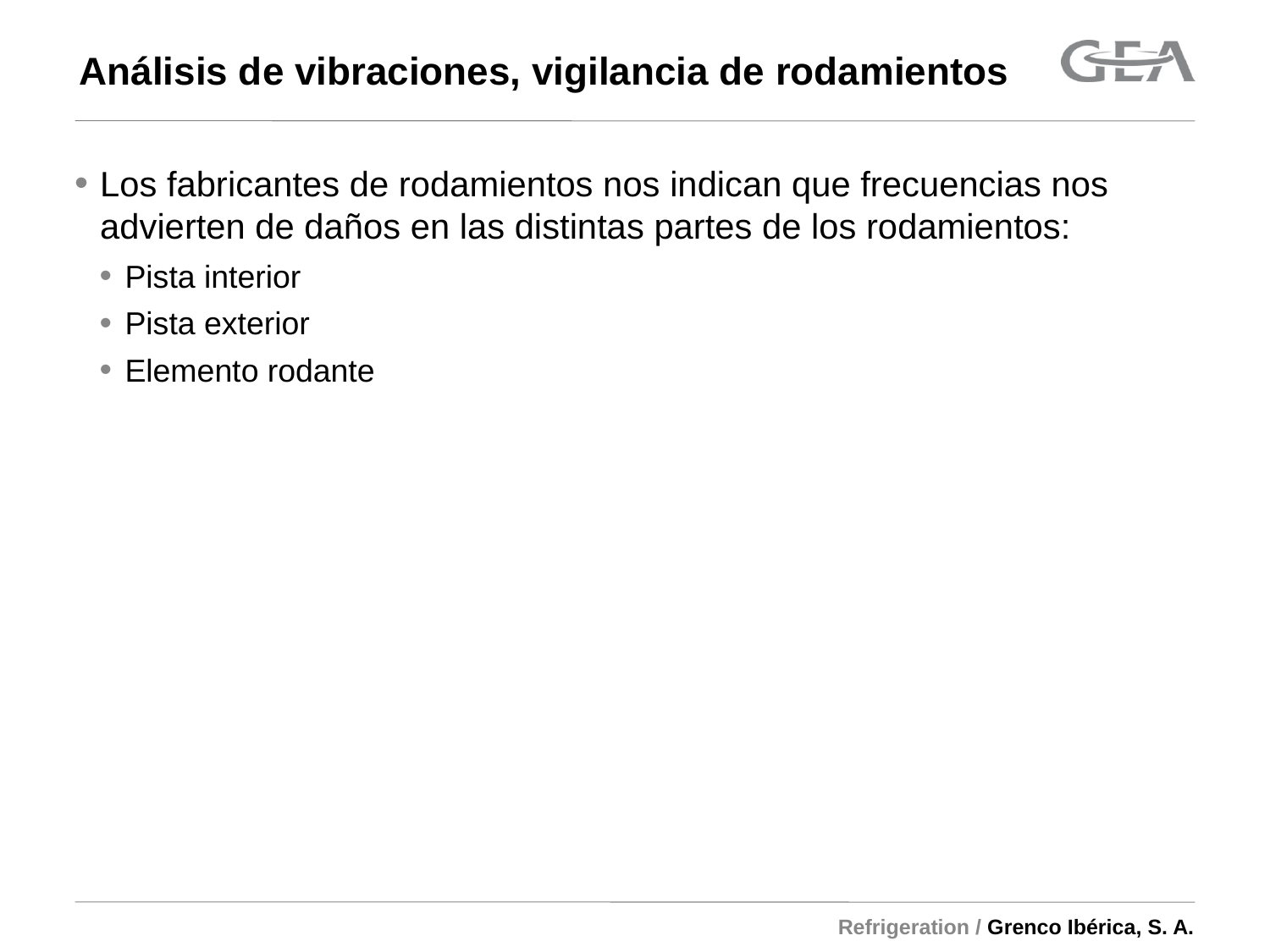

# Análisis de vibraciones, vigilancia de rodamientos
Los fabricantes de rodamientos nos indican que frecuencias nos advierten de daños en las distintas partes de los rodamientos:
Pista interior
Pista exterior
Elemento rodante